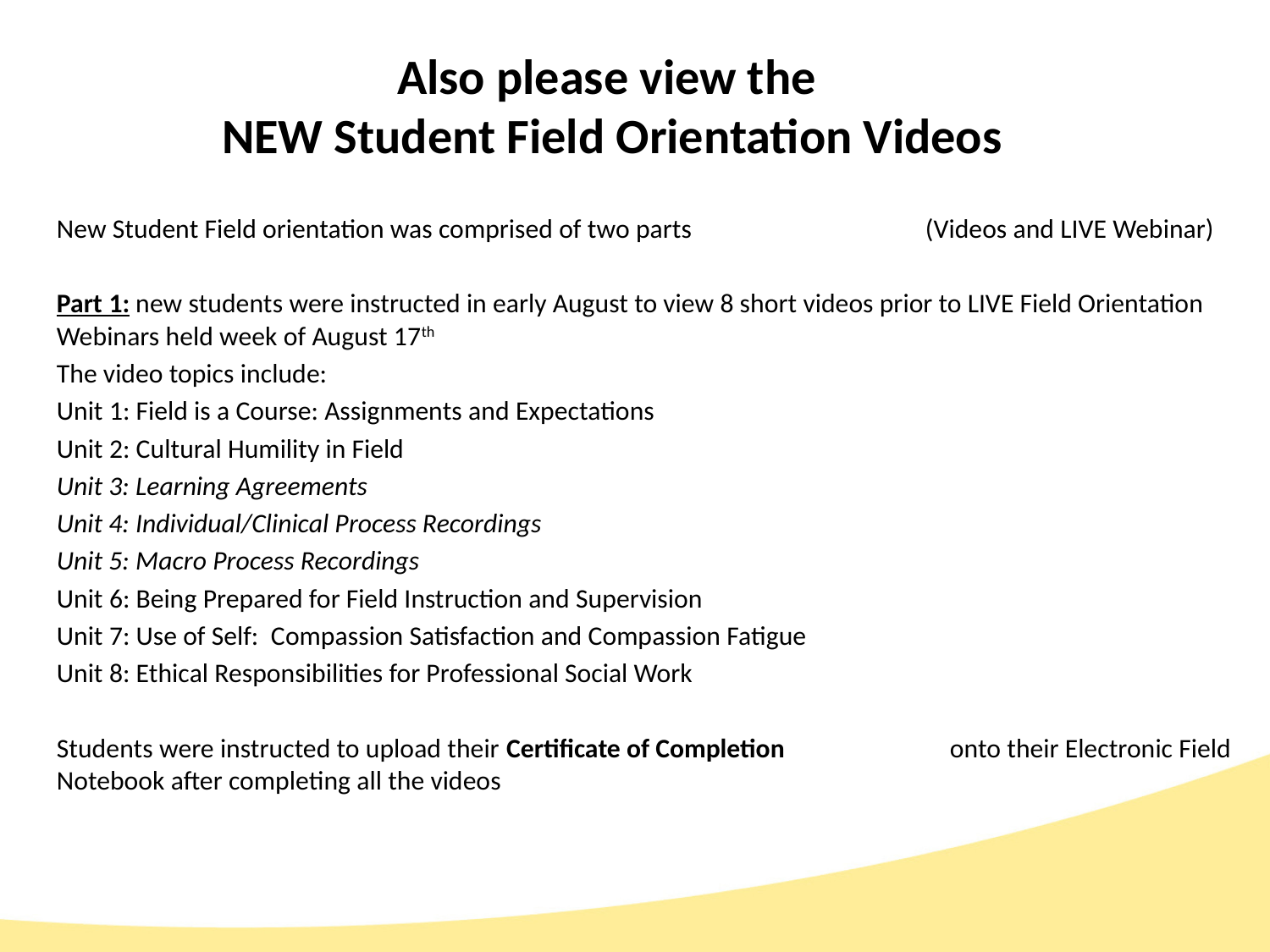

# Also please view the NEW Student Field Orientation Videos

New Student Field orientation was comprised of two parts                                    			(Videos and LIVE Webinar)

Part 1: new students were instructed in early August to view 8 short videos prior to LIVE Field Orientation Webinars held week of August 17th
The video topics include:
Unit 1: Field is a Course: Assignments and Expectations
Unit 2: Cultural Humility in Field
Unit 3: Learning Agreements
Unit 4: Individual/Clinical Process Recordings
Unit 5: Macro Process Recordings
Unit 6: Being Prepared for Field Instruction and Supervision
Unit 7: Use of Self:  Compassion Satisfaction and Compassion Fatigue
Unit 8: Ethical Responsibilities for Professional Social Work

Students were instructed to upload their Certificate of Completion                           onto their Electronic Field Notebook after completing all the videos